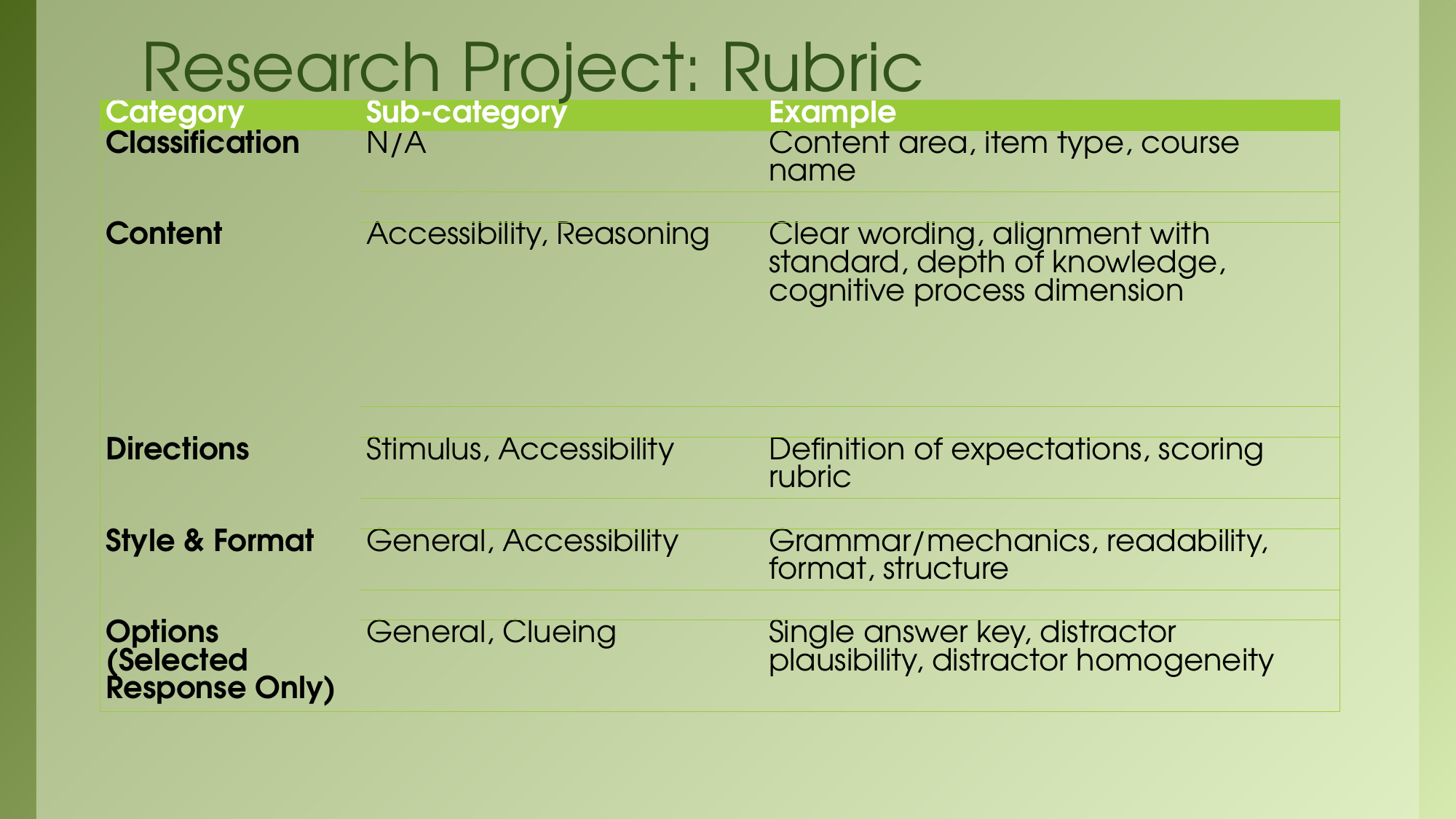

# Research Project: Rubric
| Category | Sub-category | Example |
| --- | --- | --- |
| Classification | N/A | Content area, item type, course name |
|  |  |  |
| Content | Accessibility, Reasoning | Clear wording, alignment with standard, depth of knowledge, cognitive process dimension |
|  |  |  |
| Directions | Stimulus, Accessibility | Definition of expectations, scoring rubric |
|  |  |  |
| Style & Format | General, Accessibility | Grammar/mechanics, readability, format, structure |
|  |  |  |
| Options (Selected Response Only) | General, Clueing | Single answer key, distractor plausibility, distractor homogeneity |